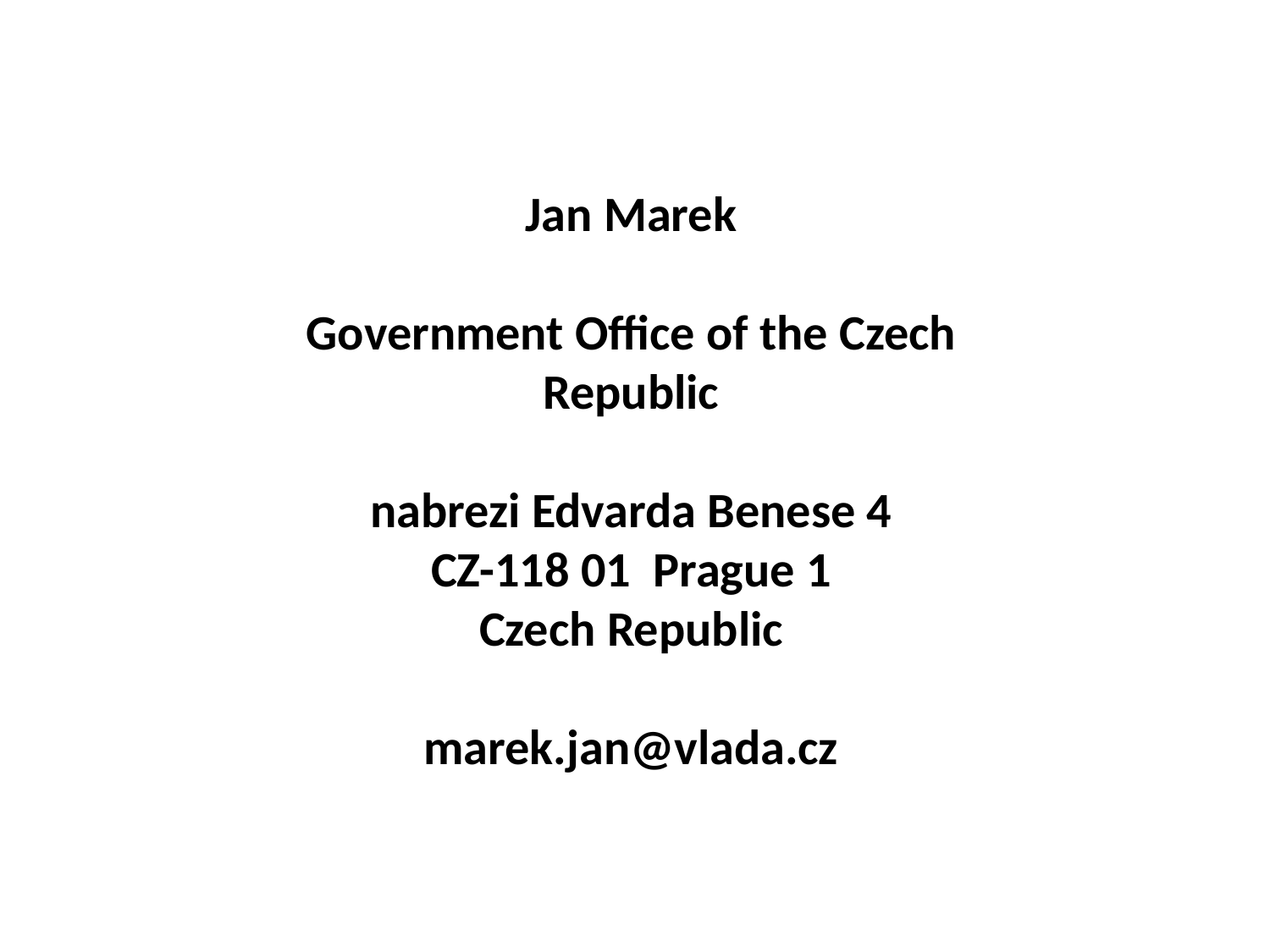

Jan Marek

Government Office of the Czech Republic

nabrezi Edvarda Benese 4
CZ-118 01  Prague 1
Czech Republic

marek.jan@vlada.cz